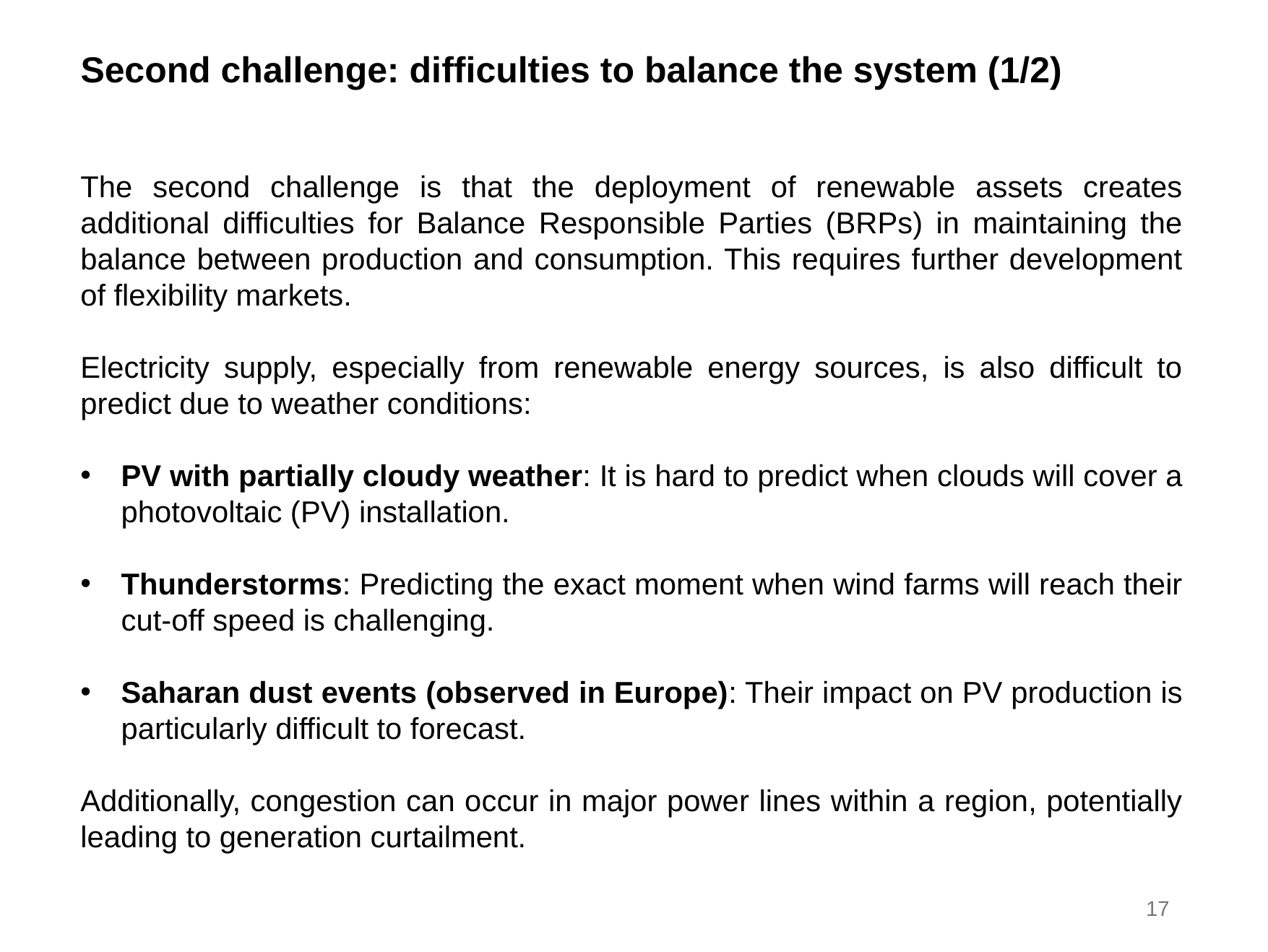

Second challenge: difficulties to balance the system (1/2)
The second challenge is that the deployment of renewable assets creates additional difficulties for Balance Responsible Parties (BRPs) in maintaining the balance between production and consumption. This requires further development of flexibility markets.

Electricity supply, especially from renewable energy sources, is also difficult to predict due to weather conditions:

PV with partially cloudy weather: It is hard to predict when clouds will cover a photovoltaic (PV) installation.

Thunderstorms: Predicting the exact moment when wind farms will reach their cut-off speed is challenging.

Saharan dust events (observed in Europe): Their impact on PV production is particularly difficult to forecast.

Additionally, congestion can occur in major power lines within a region, potentially leading to generation curtailment.
17